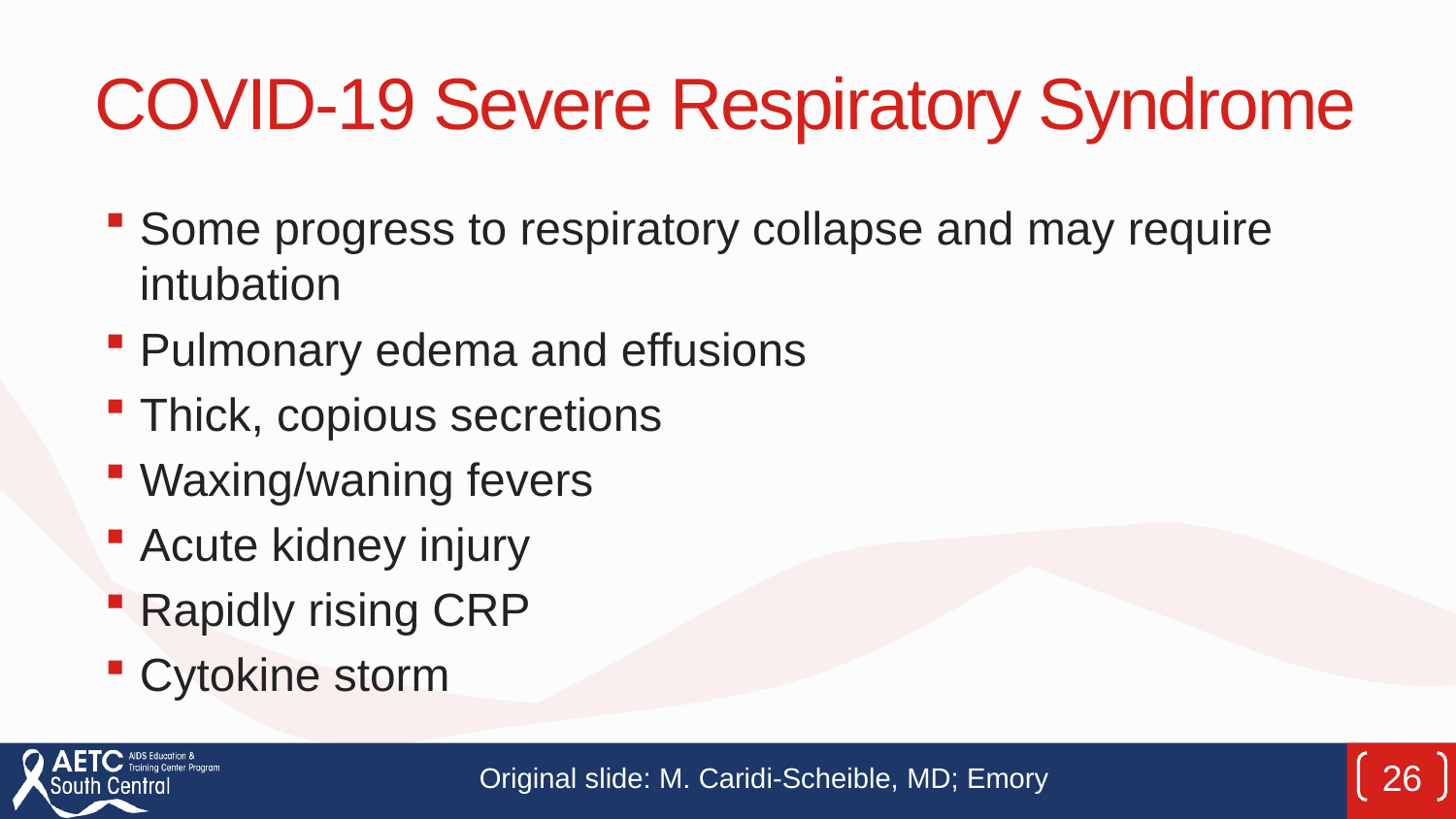

# COVID-19 Severe Respiratory Syndrome
Some progress to respiratory collapse and may require intubation
Pulmonary edema and effusions
Thick, copious secretions
Waxing/waning fevers
Acute kidney injury
Rapidly rising CRP
Cytokine storm
Original slide: M. Caridi-Scheible, MD; Emory
26